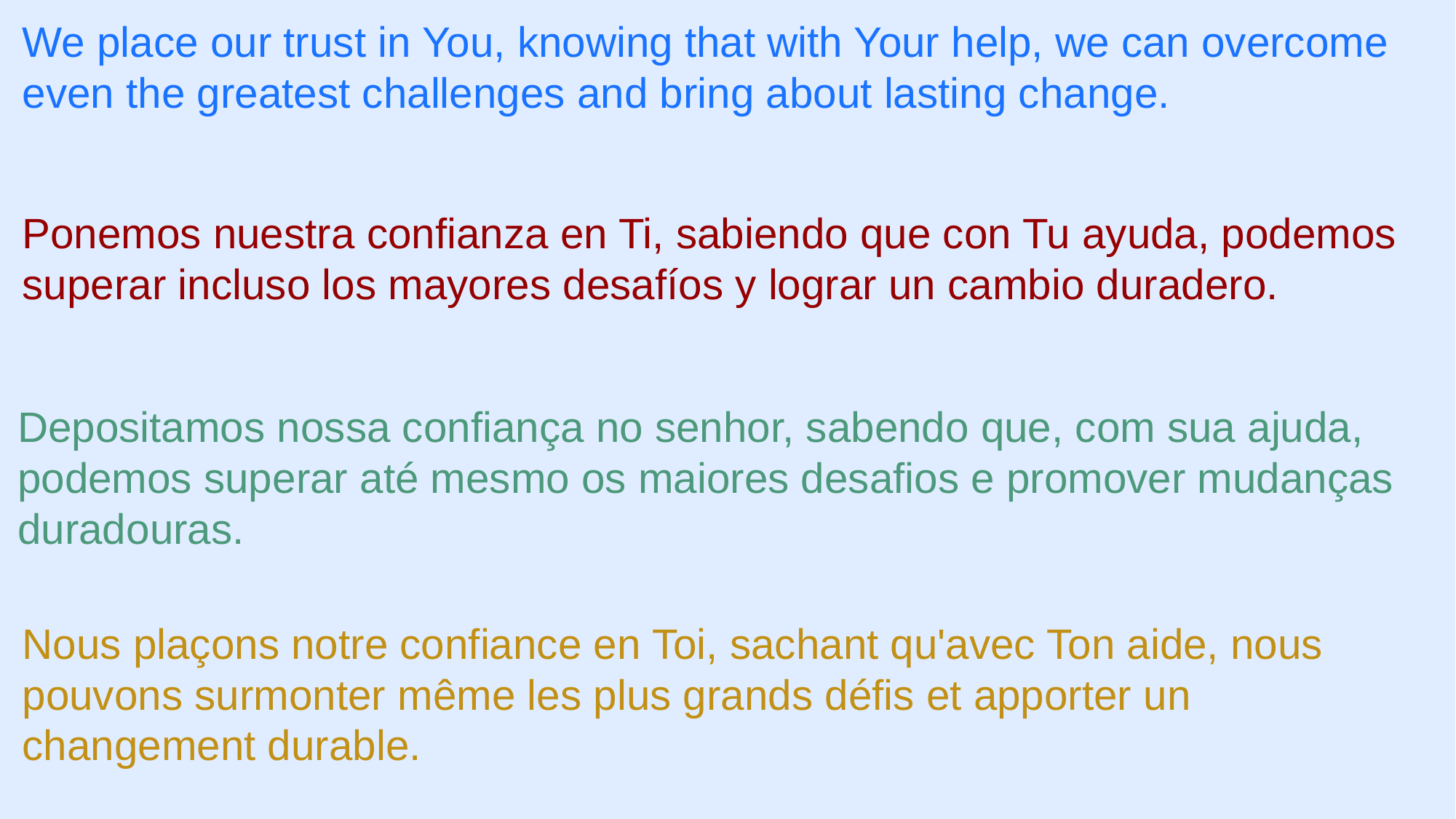

We place our trust in You, knowing that with Your help, we can overcome even the greatest challenges and bring about lasting change.

Ponemos nuestra confianza en Ti, sabiendo que con Tu ayuda, podemos superar incluso los mayores desafíos y lograr un cambio duradero.
Depositamos nossa confiança no senhor, sabendo que, com sua ajuda, podemos superar até mesmo os maiores desafios e promover mudanças duradouras.
Nous plaçons notre confiance en Toi, sachant qu'avec Ton aide, nous pouvons surmonter même les plus grands défis et apporter un changement durable.